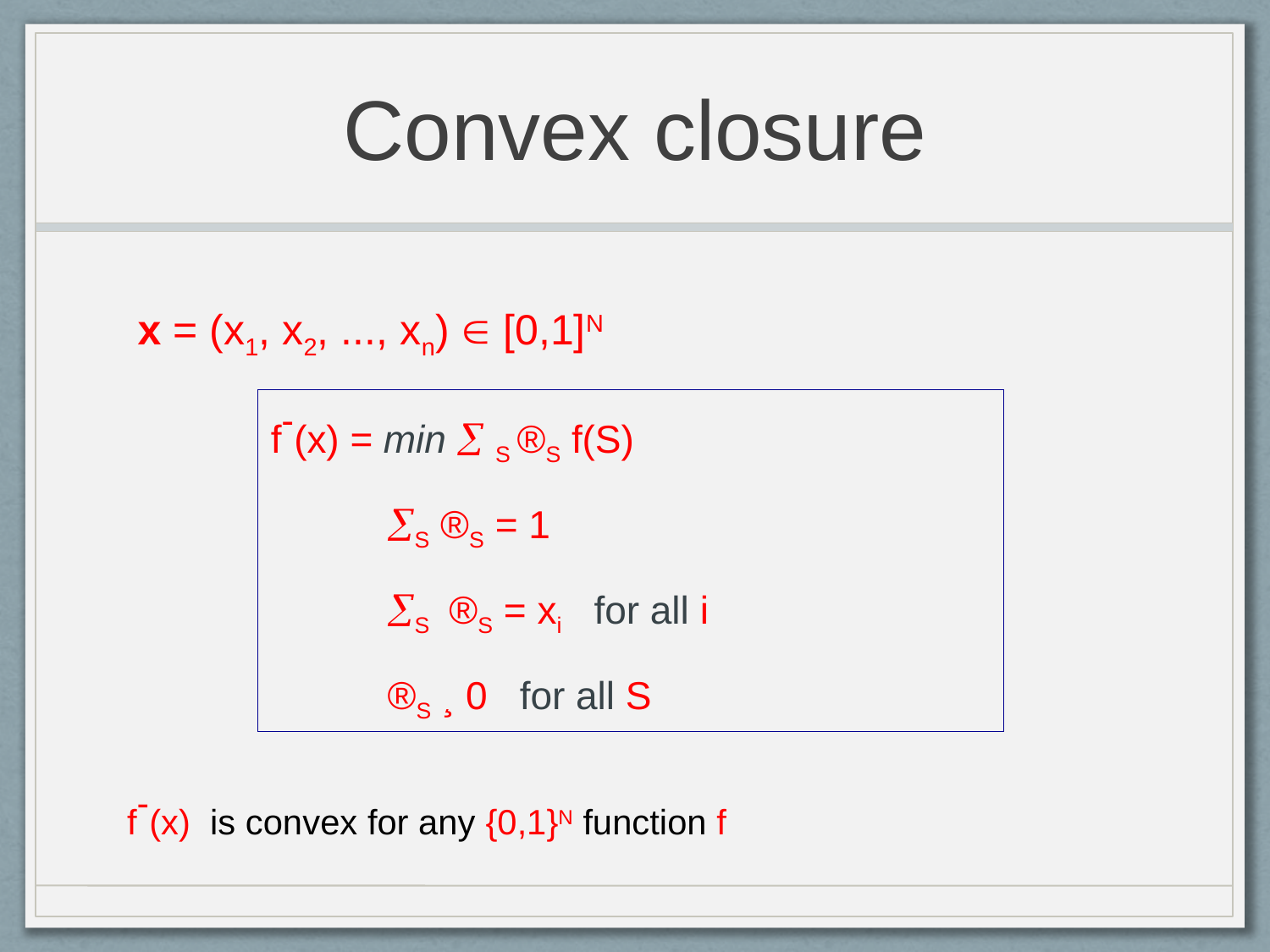

# Convex closure
x = (x1, x2, ..., xn) ∈ [0,1]N

f-(x) = min ∑ S ®S f(S)
	∑S ®S = 1
	∑S ®S = xi   for all i
	®S ¸ 0   for all S
f-(x)  is convex for any {0,1}N function f